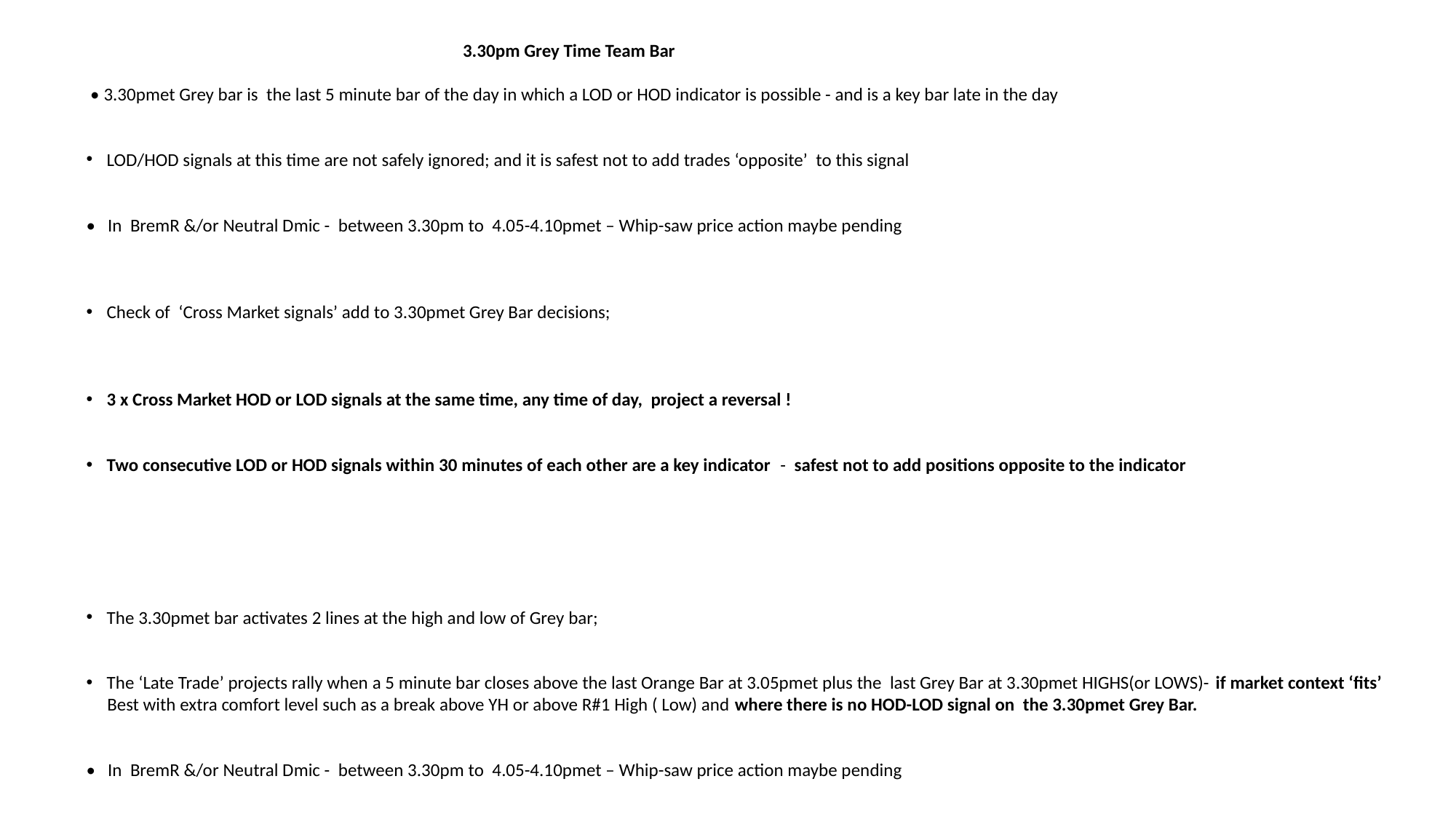

3.30pm Grey Time Team Bar

 • 3.30pmet Grey bar is  the last 5 minute bar of the day in which a LOD or HOD indicator is possible - and is a key bar late in the day

LOD/HOD signals at this time are not safely ignored; and it is safest not to add trades ‘opposite’  to this signal

•   In  BremR &/or Neutral Dmic -  between 3.30pm to  4.05-4.10pmet – Whip-saw price action maybe pending

Check of  ‘Cross Market signals’ add to 3.30pmet Grey Bar decisions;

3 x Cross Market HOD or LOD signals at the same time, any time of day,  project a reversal !

Two consecutive LOD or HOD signals within 30 minutes of each other are a key indicator  -  safest not to add positions opposite to the indicator

The 3.30pmet bar activates 2 lines at the high and low of Grey bar;

The ‘Late Trade’ projects rally when a 5 minute bar closes above the last Orange Bar at 3.05pmet plus the  last Grey Bar at 3.30pmet HIGHS(or LOWS)- if market context ‘fits’
     Best with extra comfort level such as a break above YH or above R#1 High ( Low) and where there is no HOD-LOD signal on  the 3.30pmet Grey Bar.

•   In  BremR &/or Neutral Dmic -  between 3.30pm to  4.05-4.10pmet – Whip-saw price action maybe pending